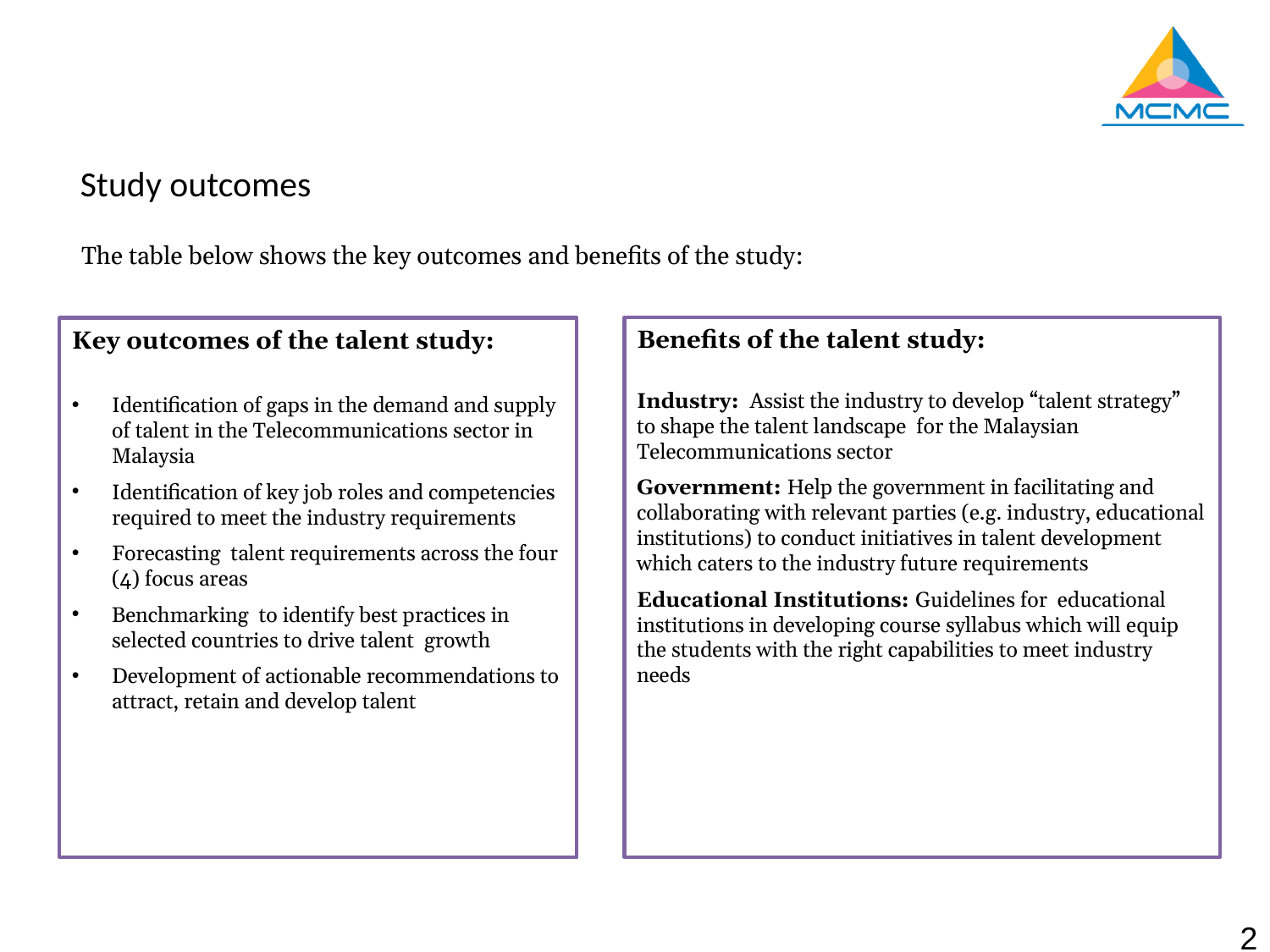

# Study outcomes
The table below shows the key outcomes and benefits of the study:
Benefits of the talent study:

Industry:  Assist the industry to develop “talent strategy”  to shape the talent landscape  for the Malaysian Telecommunications sector
Government: Help the government in facilitating and collaborating with relevant parties (e.g. industry, educational institutions) to conduct initiatives in talent development which caters to the industry future requirements
Educational Institutions: Guidelines for  educational institutions in developing course syllabus which will equip the students with the right capabilities to meet industry needs

Key outcomes of the talent study:

Identification of gaps in the demand and supply of talent in the Telecommunications sector in Malaysia
Identification of key job roles and competencies required to meet the industry requirements
Forecasting  talent requirements across the four (4) focus areas
Benchmarking  to identify best practices in selected countries to drive talent  growth
Development of actionable recommendations to attract, retain and develop talent